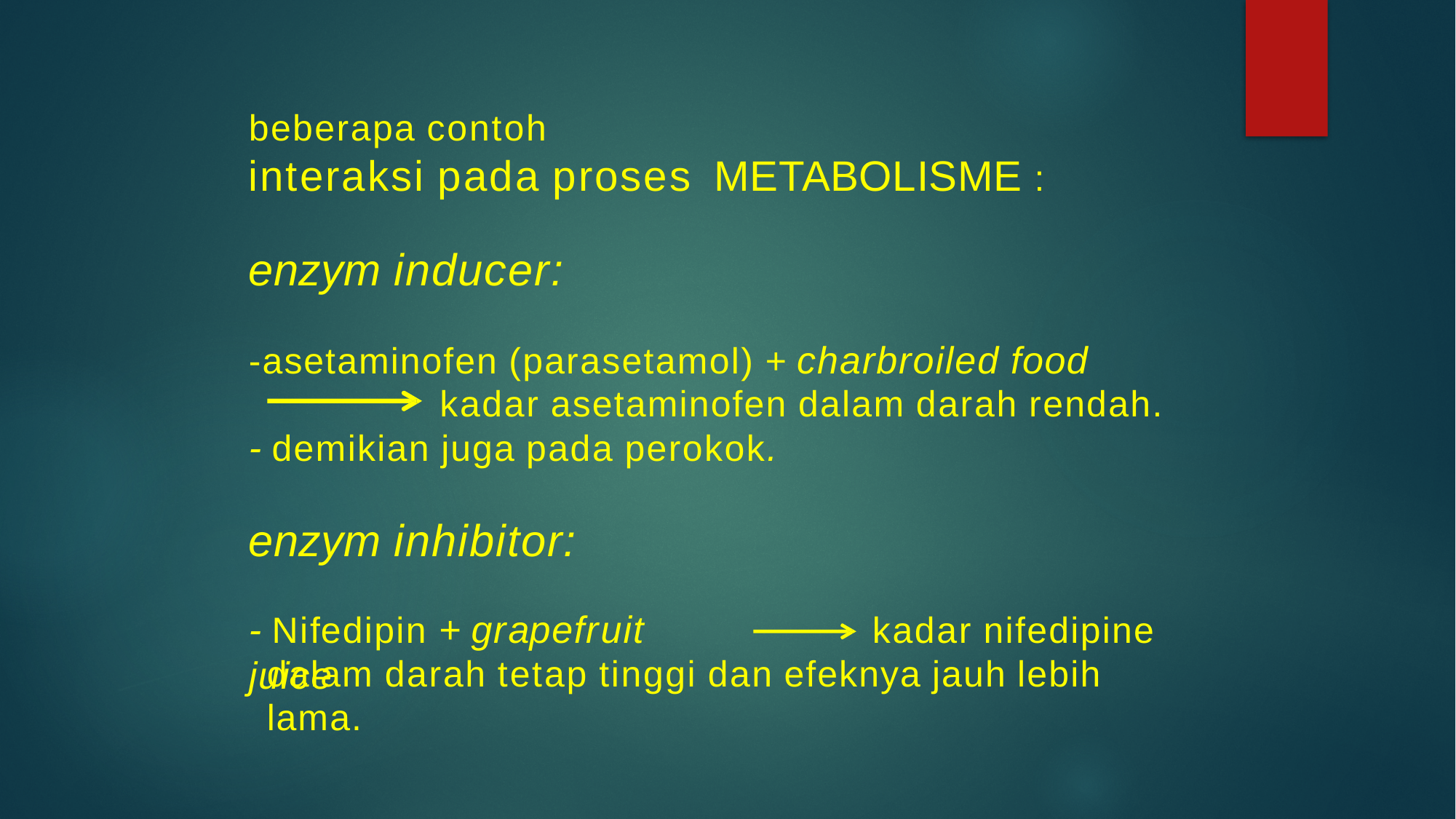

beberapa contoh
interaksi pada proses	METABOLISME :
enzym inducer:
-asetaminofen (parasetamol) + charbroiled food
kadar asetaminofen dalam darah rendah.
- demikian juga pada perokok.

enzym inhibitor:

- Nifedipin + grapefruit juice
kadar nifedipine

dalam darah tetap tinggi dan efeknya jauh lebih lama.